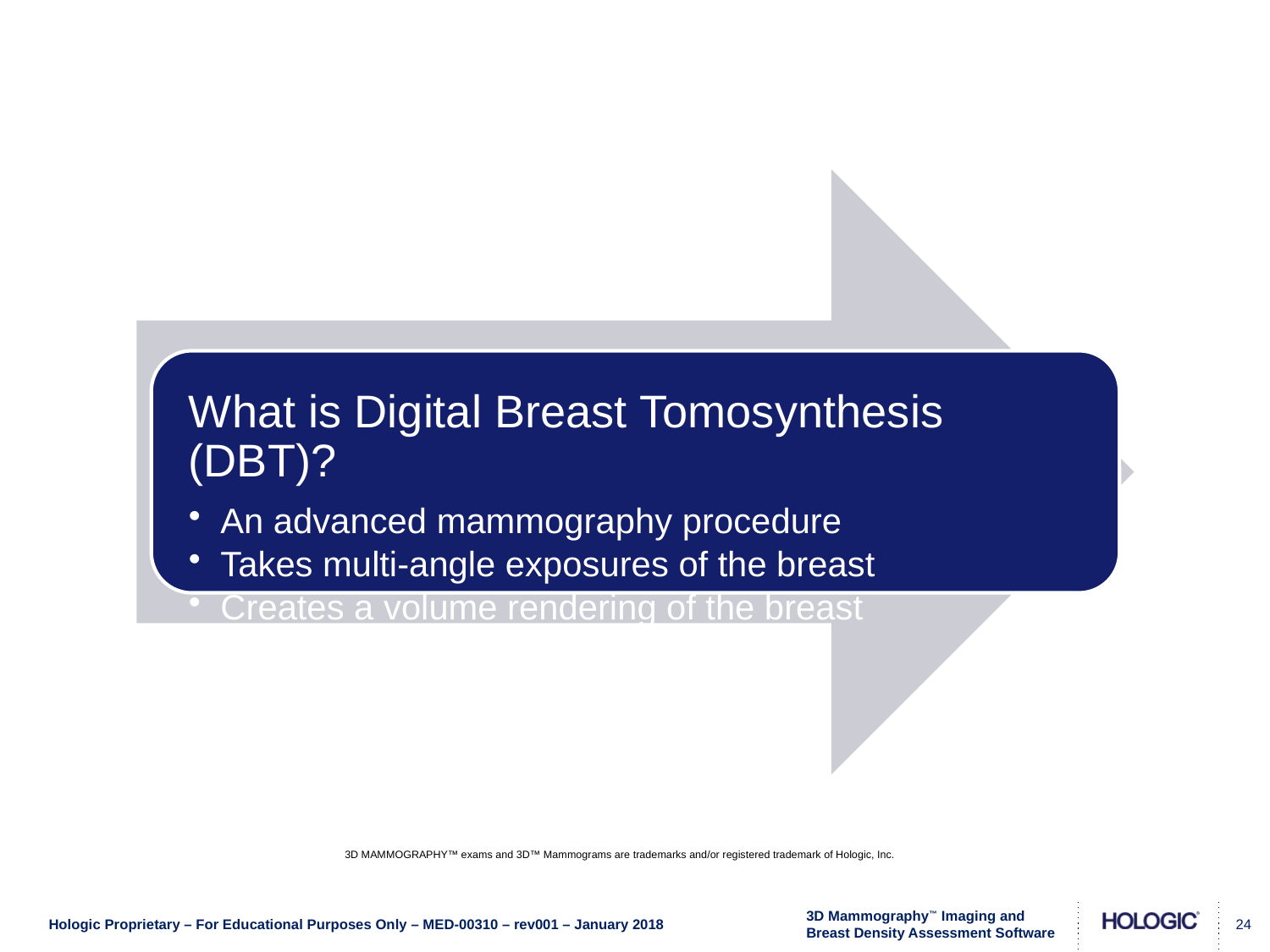

What is Digital Breast Tomosynthesis (DBT)?
An advanced mammography procedure
Takes multi-angle exposures of the breast
Creates a volume rendering of the breast
3D MAMMOGRAPHY™ exams and 3D™ Mammograms are trademarks and/or registered trademark of Hologic, Inc.
    24